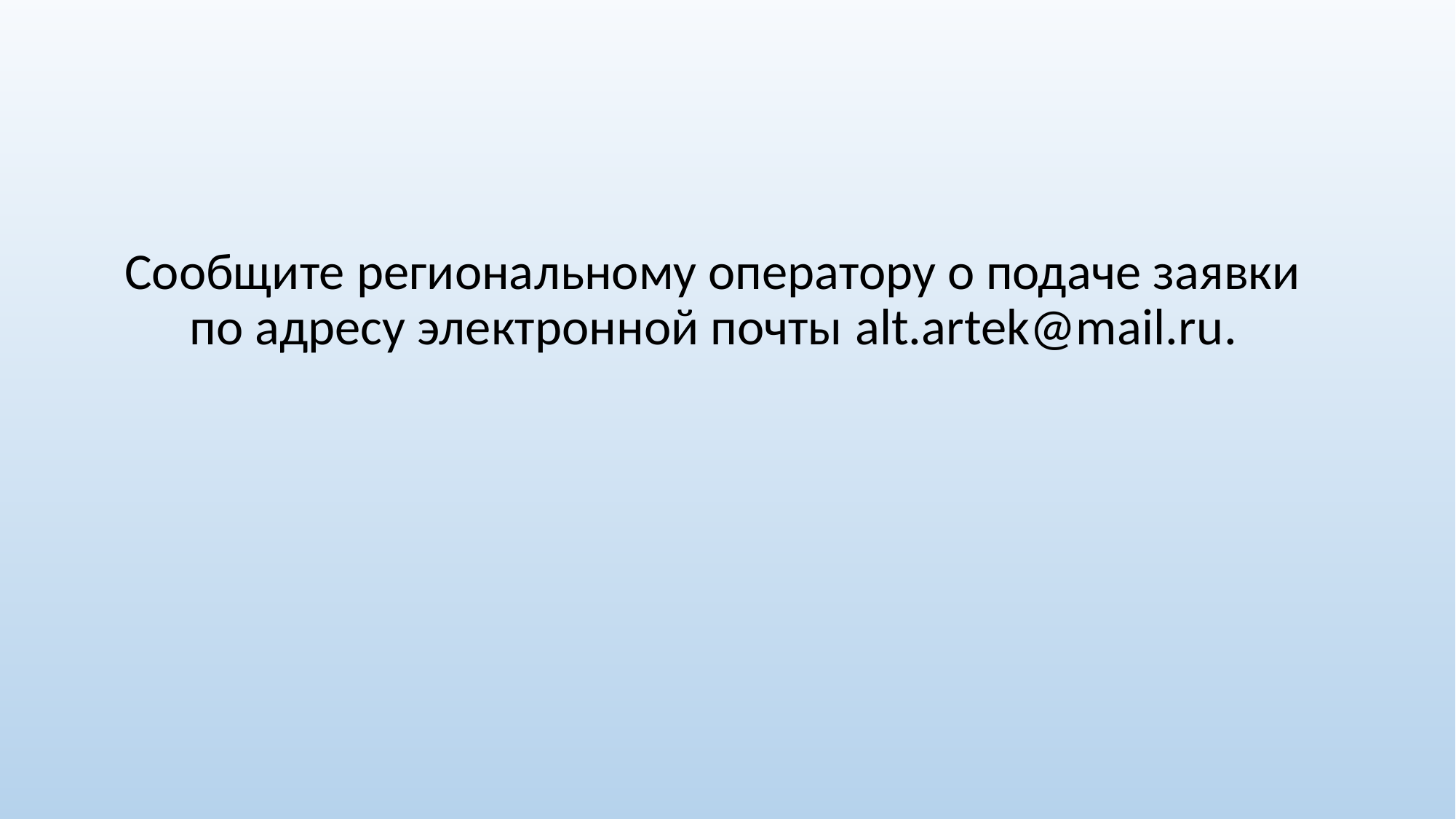

# Сообщите региональному оператору о подаче заявки по адресу электронной почты alt.artek@mail.ru.